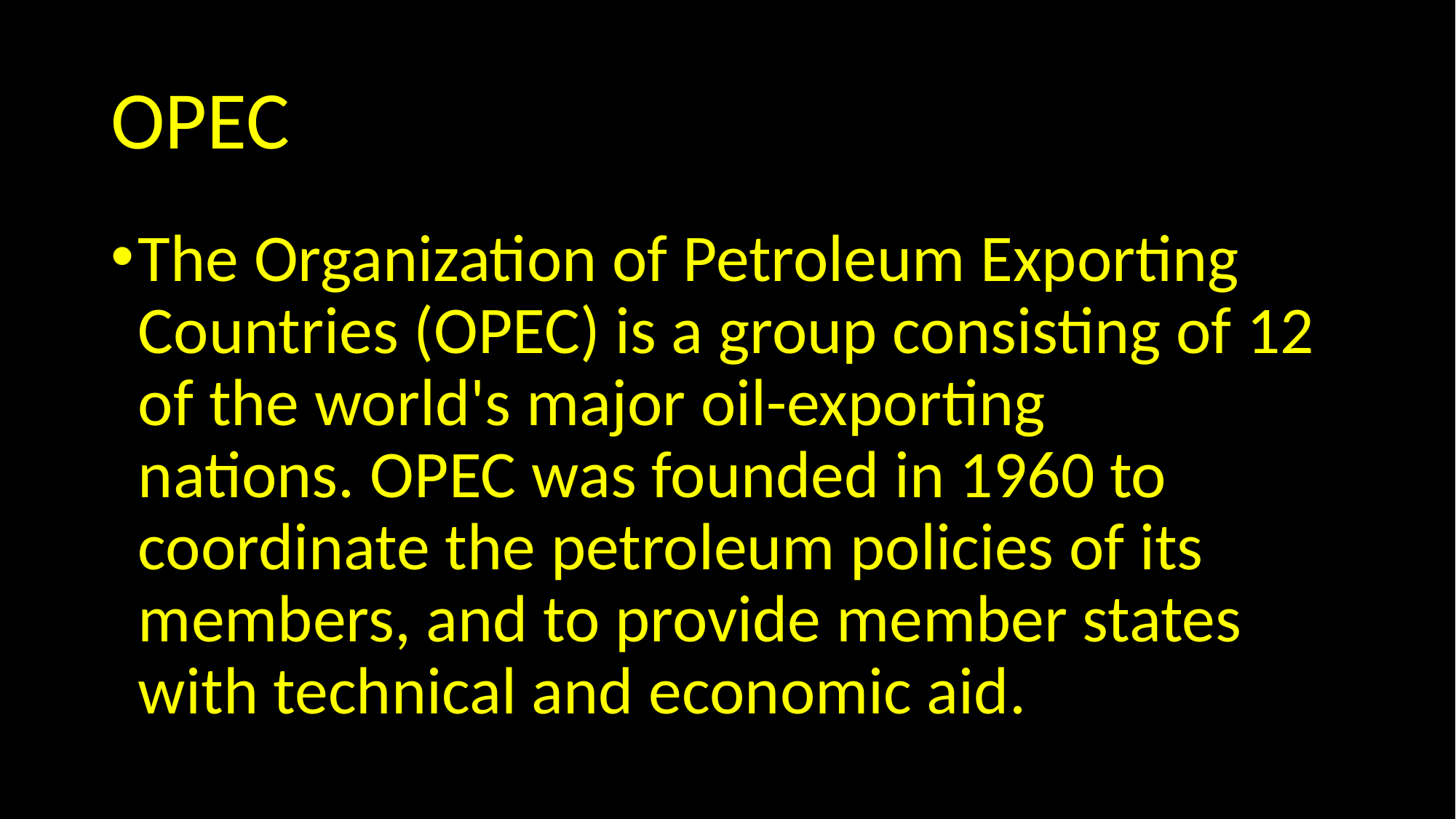

# OPEC
The Organization of Petroleum Exporting Countries (OPEC) is a group consisting of 12 of the world's major oil-exporting nations. OPEC was founded in 1960 to coordinate the petroleum policies of its members, and to provide member states with technical and economic aid.